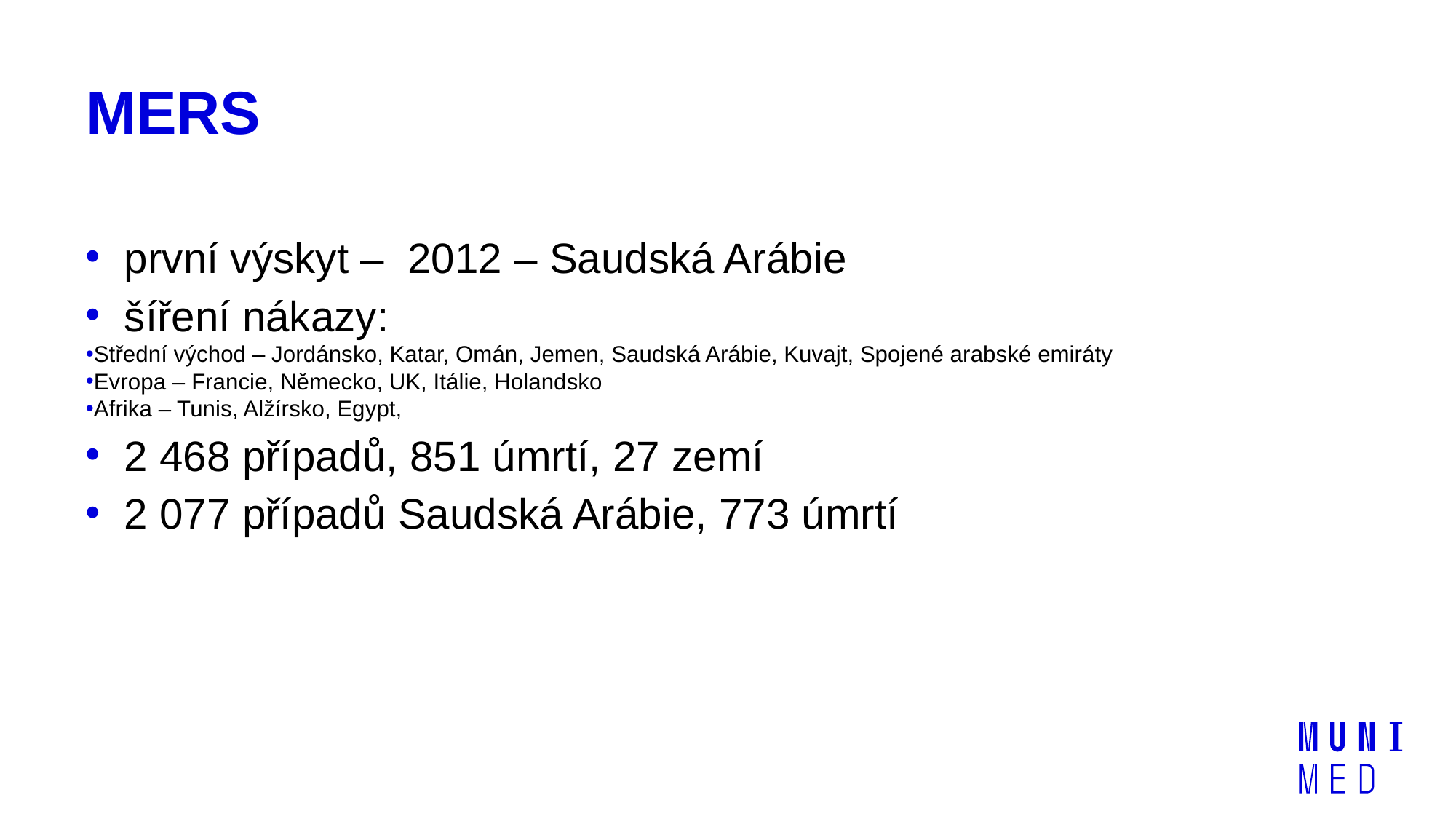

# MERS
  první výskyt –  2012 – Saudská Arábie
  šíření nákazy:
Střední východ – Jordánsko, Katar, Omán, Jemen, Saudská Arábie, Kuvajt, Spojené arabské emiráty
Evropa – Francie, Německo, UK, Itálie, Holandsko
Afrika – Tunis, Alžírsko, Egypt,
  2 468 případů, 851 úmrtí, 27 zemí
  2 077 případů Saudská Arábie, 773 úmrtí